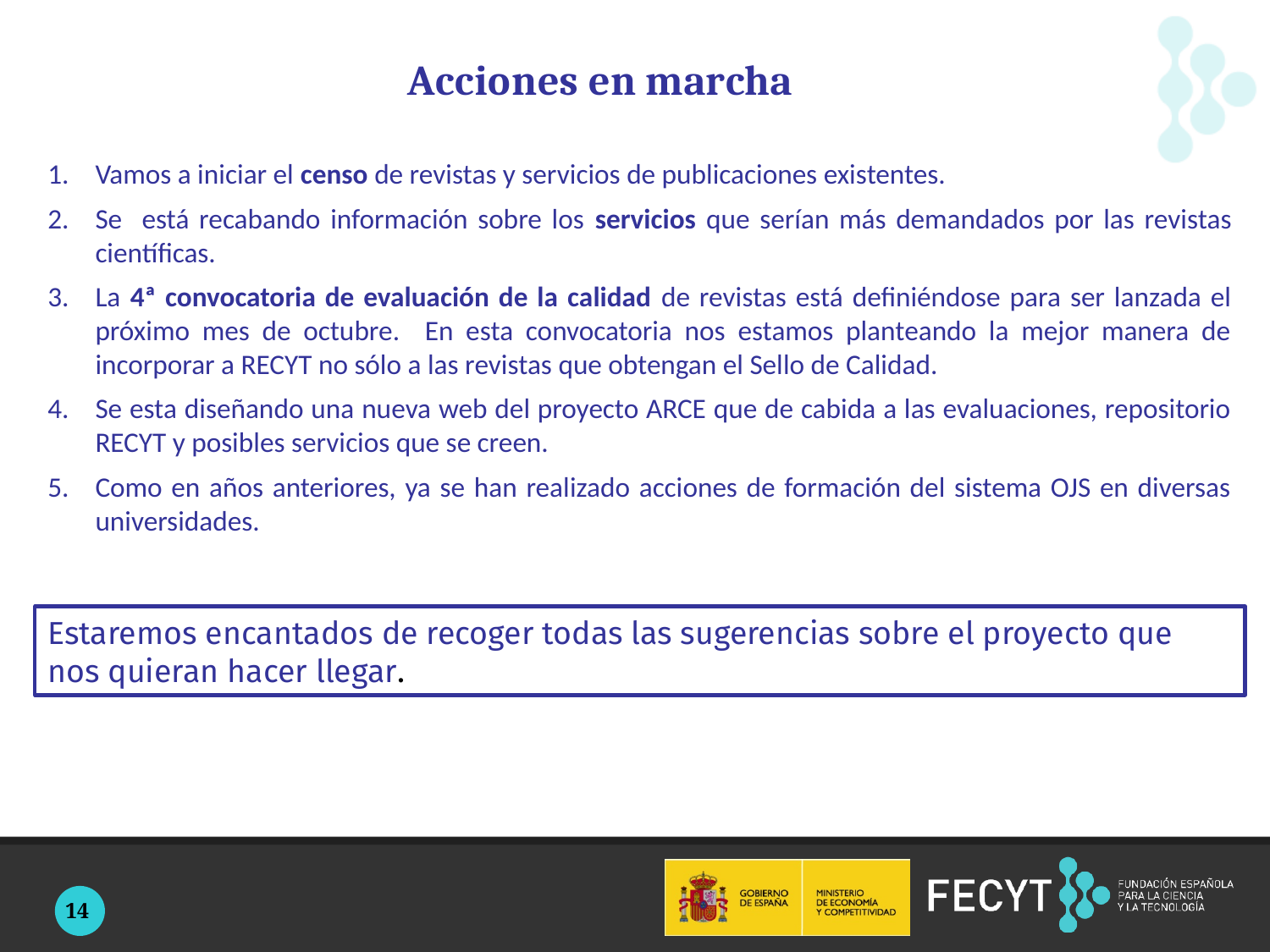

# Acciones en marcha
Vamos a iniciar el censo de revistas y servicios de publicaciones existentes.
Se  está recabando información sobre los servicios que serían más demandados por las revistas científicas.
La 4ª convocatoria de evaluación de la calidad de revistas está definiéndose para ser lanzada el próximo mes de octubre.  En esta convocatoria nos estamos planteando la mejor manera de incorporar a RECYT no sólo a las revistas que obtengan el Sello de Calidad.
Se esta diseñando una nueva web del proyecto ARCE que de cabida a las evaluaciones, repositorio RECYT y posibles servicios que se creen.
Como en años anteriores, ya se han realizado acciones de formación del sistema OJS en diversas universidades.
Estaremos encantados de recoger todas las sugerencias sobre el proyecto que nos quieran hacer llegar.